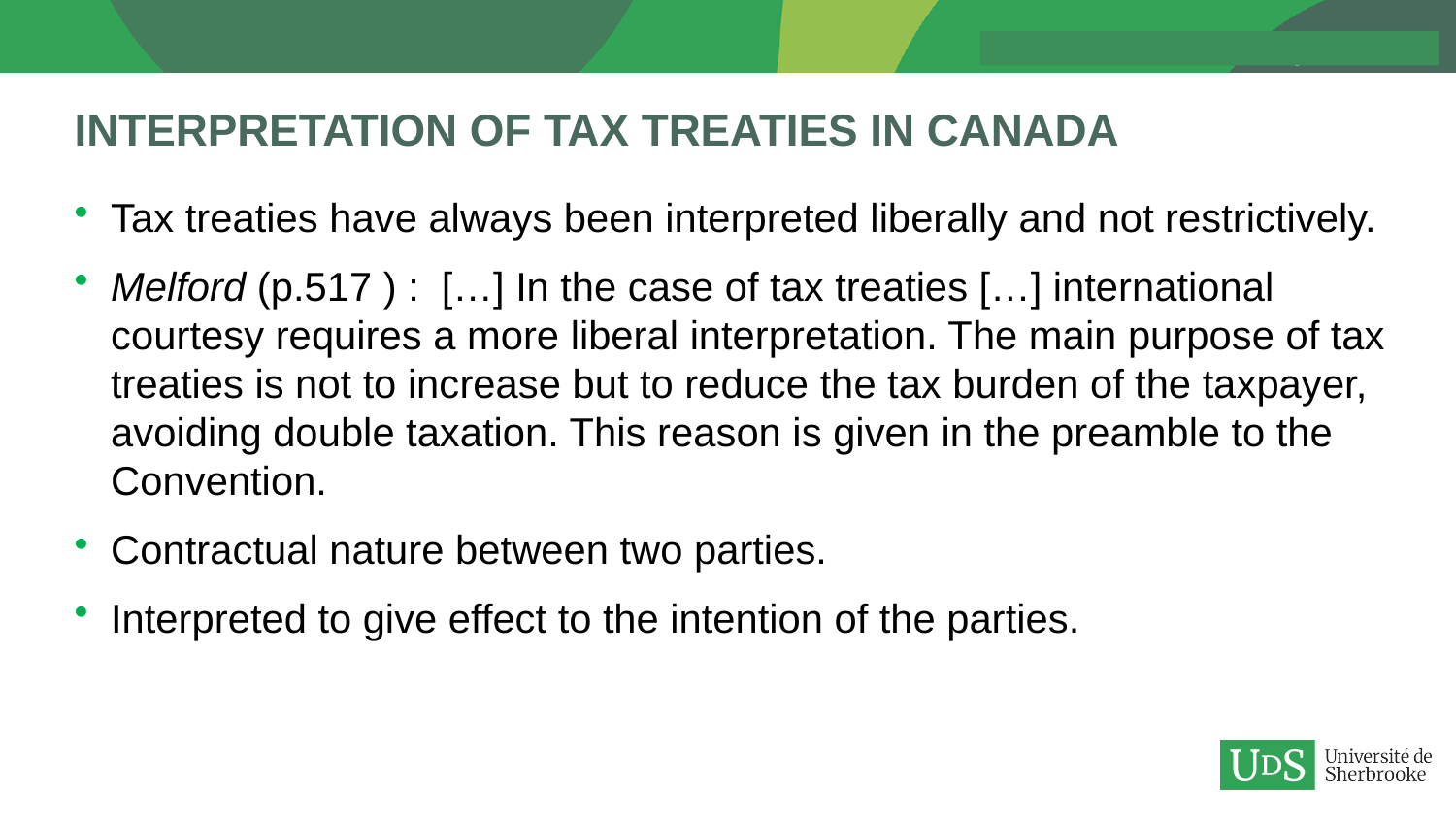

# Interpretation of tax treaties in canada
Tax treaties have always been interpreted liberally and not restrictively.
Melford (p.517 ) :  […] In the case of tax treaties […] international courtesy requires a more liberal interpretation. The main purpose of tax treaties is not to increase but to reduce the tax burden of the taxpayer, avoiding double taxation. This reason is given in the preamble to the Convention.
Contractual nature between two parties.
Interpreted to give effect to the intention of the parties.